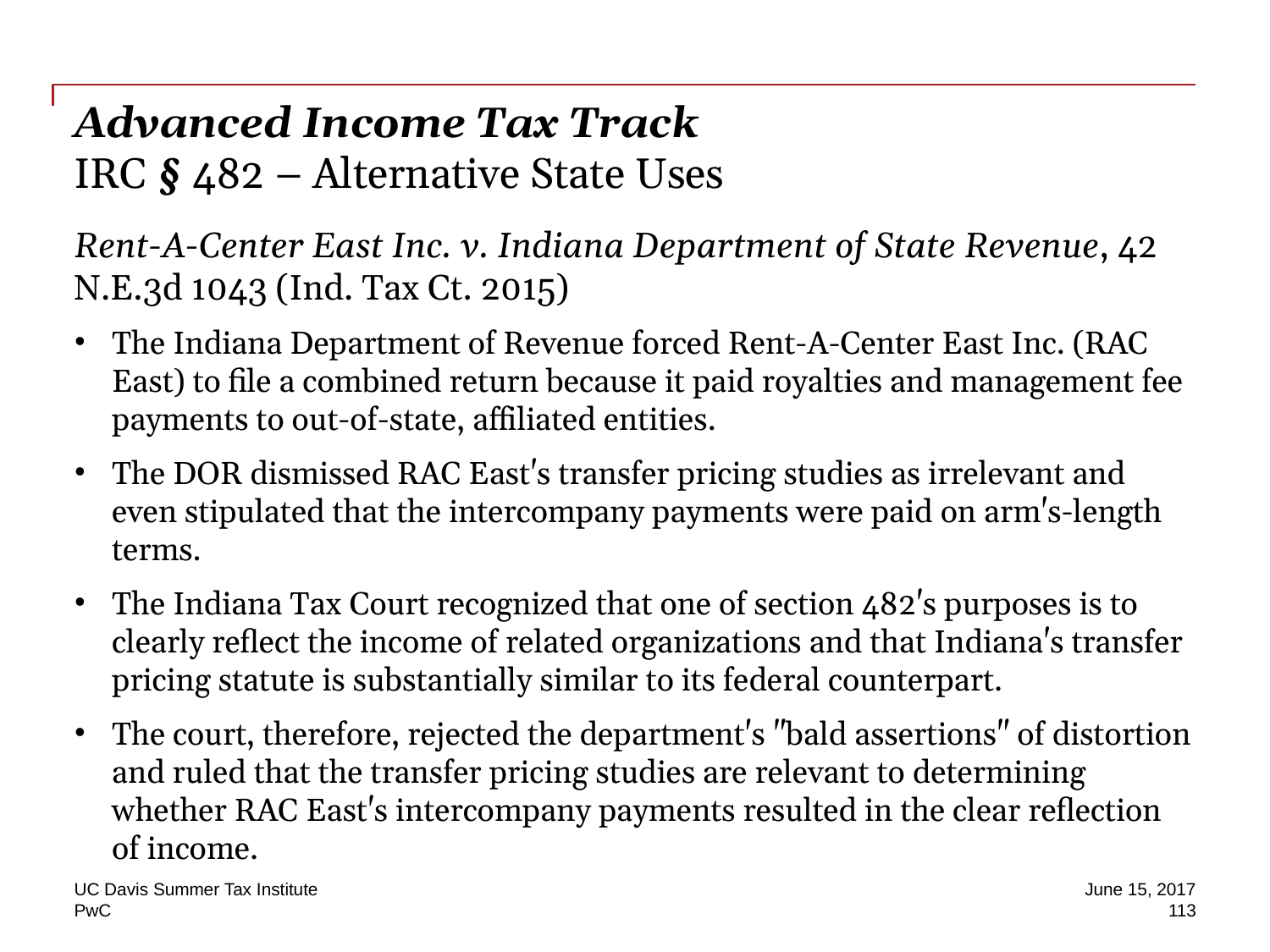

# Advanced Income Tax Track IRC § 482 – Alternative State Uses
Rent-A-Center East Inc. v. Indiana Department of State Revenue, 42 N.E.3d 1043 (Ind. Tax Ct. 2015)
The Indiana Department of Revenue forced Rent-A-Center East Inc. (RAC East) to file a combined return because it paid royalties and management fee payments to out-of-state, affiliated entities.
The DOR dismissed RAC East's transfer pricing studies as irrelevant and even stipulated that the intercompany payments were paid on arm's-length terms.
The Indiana Tax Court recognized that one of section 482's purposes is to clearly reflect the income of related organizations and that Indiana's transfer pricing statute is substantially similar to its federal counterpart.
The court, therefore, rejected the department's "bald assertions" of distortion and ruled that the transfer pricing studies are relevant to determining whether RAC East's intercompany payments resulted in the clear reflection of income.
UC Davis Summer Tax Institute
June 15, 2017
113